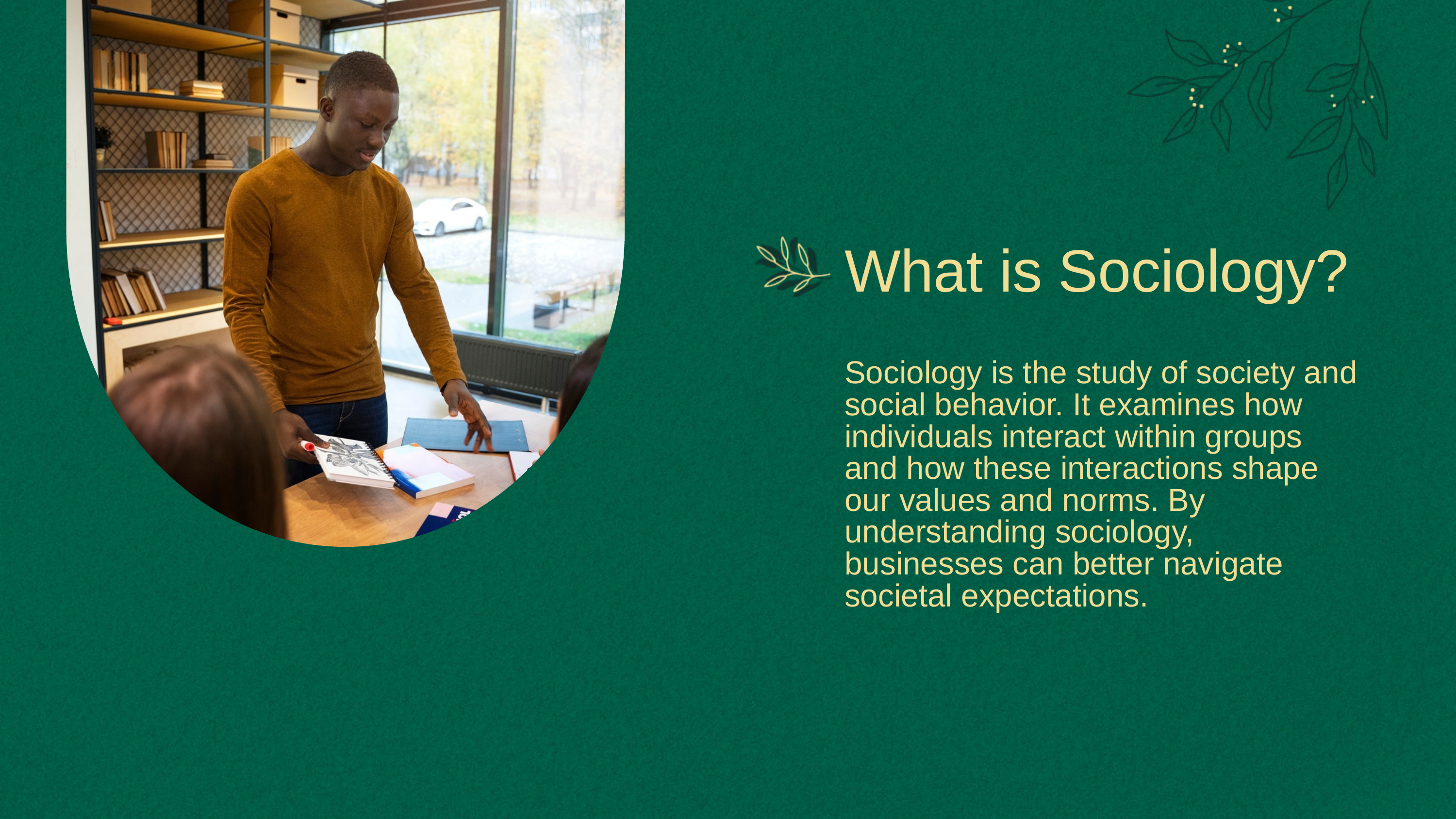

What is Sociology?

Sociology is the study of society and social behavior. It examines how individuals interact within groups and how these interactions shape our values and norms. By understanding sociology, businesses can better navigate societal expectations.